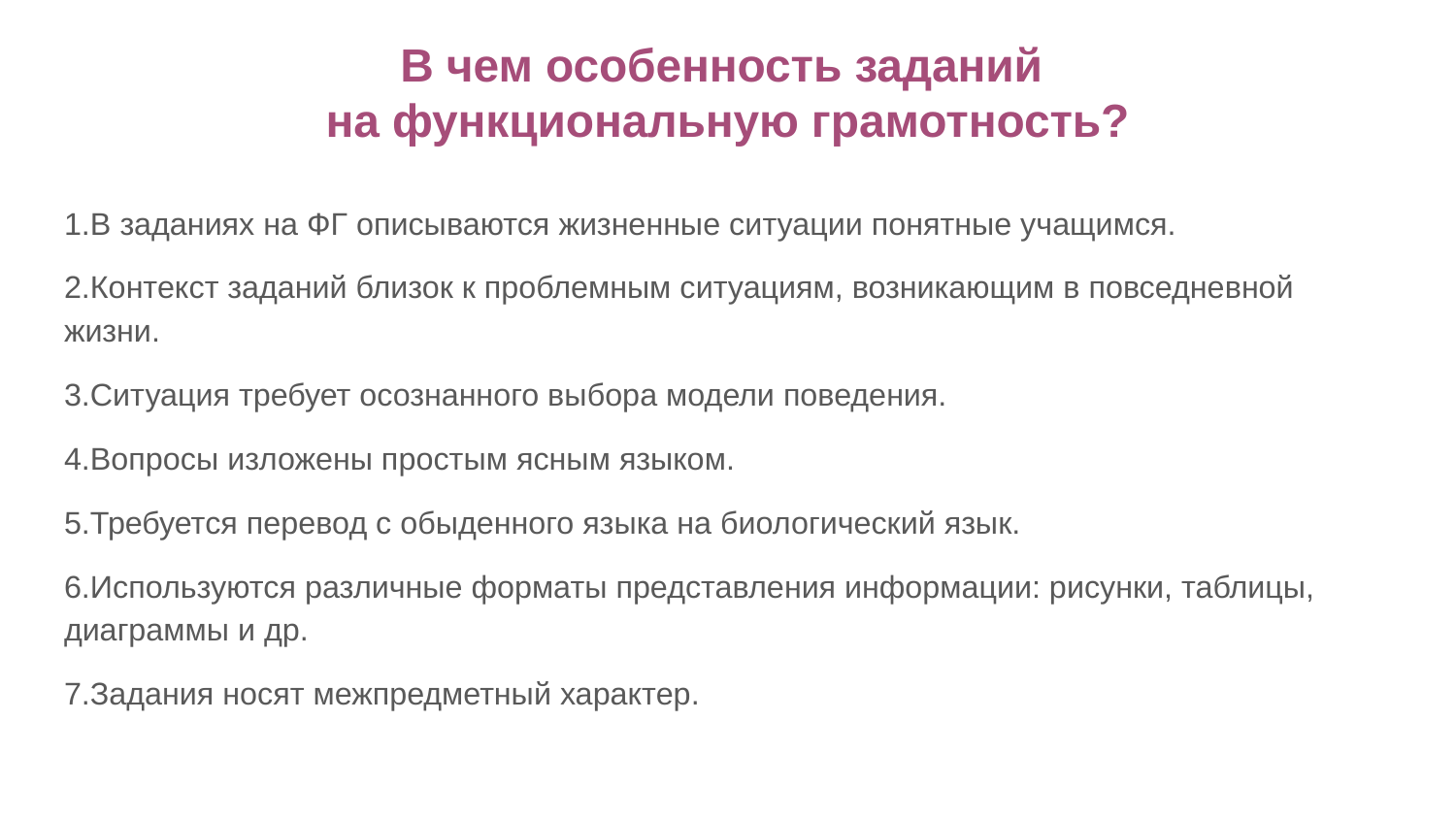

# В чем особенность заданий
на функциональную грамотность?
1.В заданиях на ФГ описываются жизненные ситуации понятные учащимся.
2.Контекст заданий близок к проблемным ситуациям, возникающим в повседневной жизни.
3.Ситуация требует осознанного выбора модели поведения.
4.Вопросы изложены простым ясным языком.
5.Требуется перевод с обыденного языка на биологический язык.
6.Используются различные форматы представления информации: рисунки, таблицы, диаграммы и др.
7.Задания носят межпредметный характер.